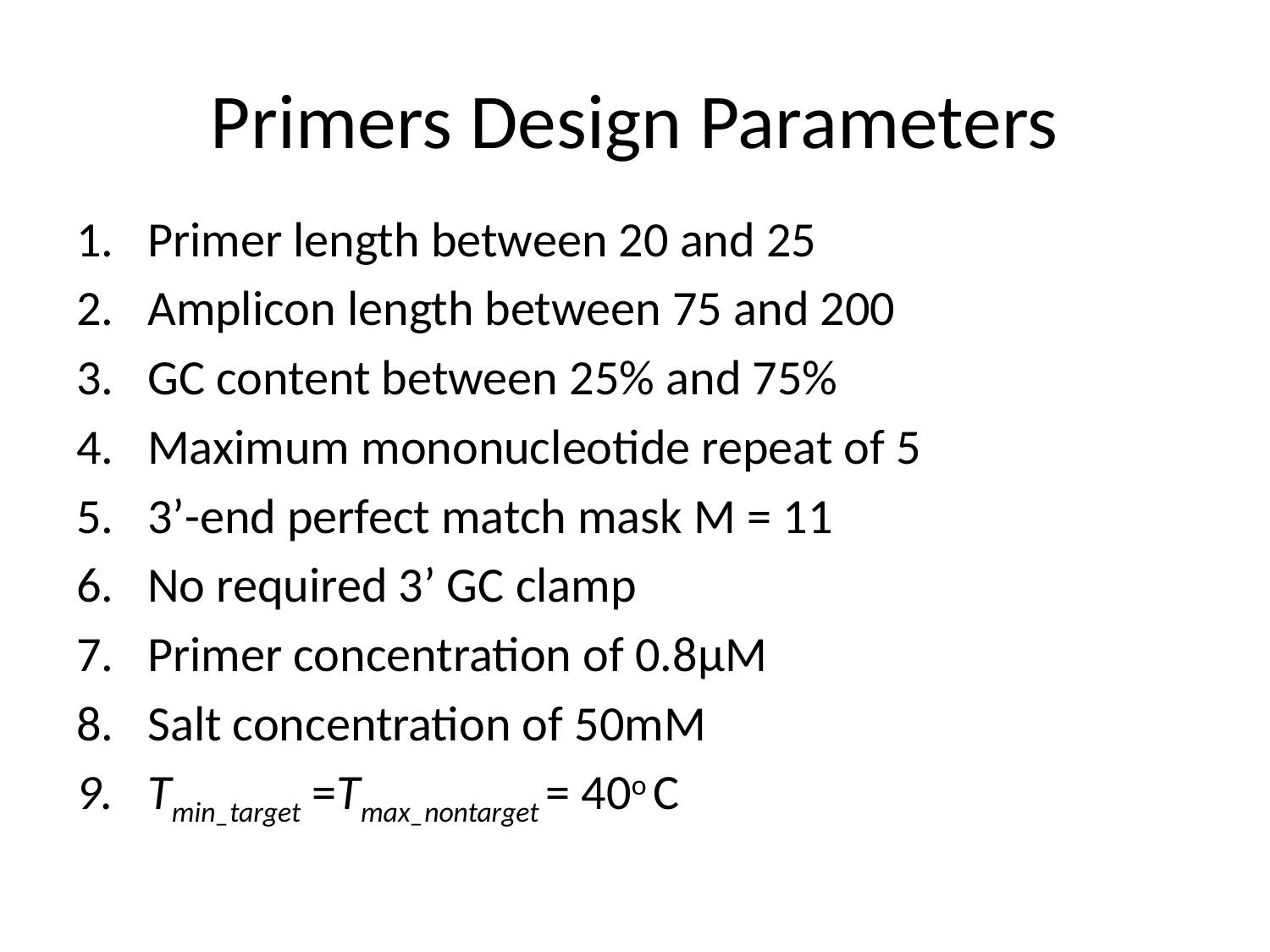

# Primers Design Parameters
Primer length between 20 and 25
Amplicon length between 75 and 200
GC content between 25% and 75%
Maximum mononucleotide repeat of 5
3’-end perfect match mask M = 11
No required 3’ GC clamp
Primer concentration of 0.8μM
Salt concentration of 50mM
Tmin_target =Tmax_nontarget = 40o C